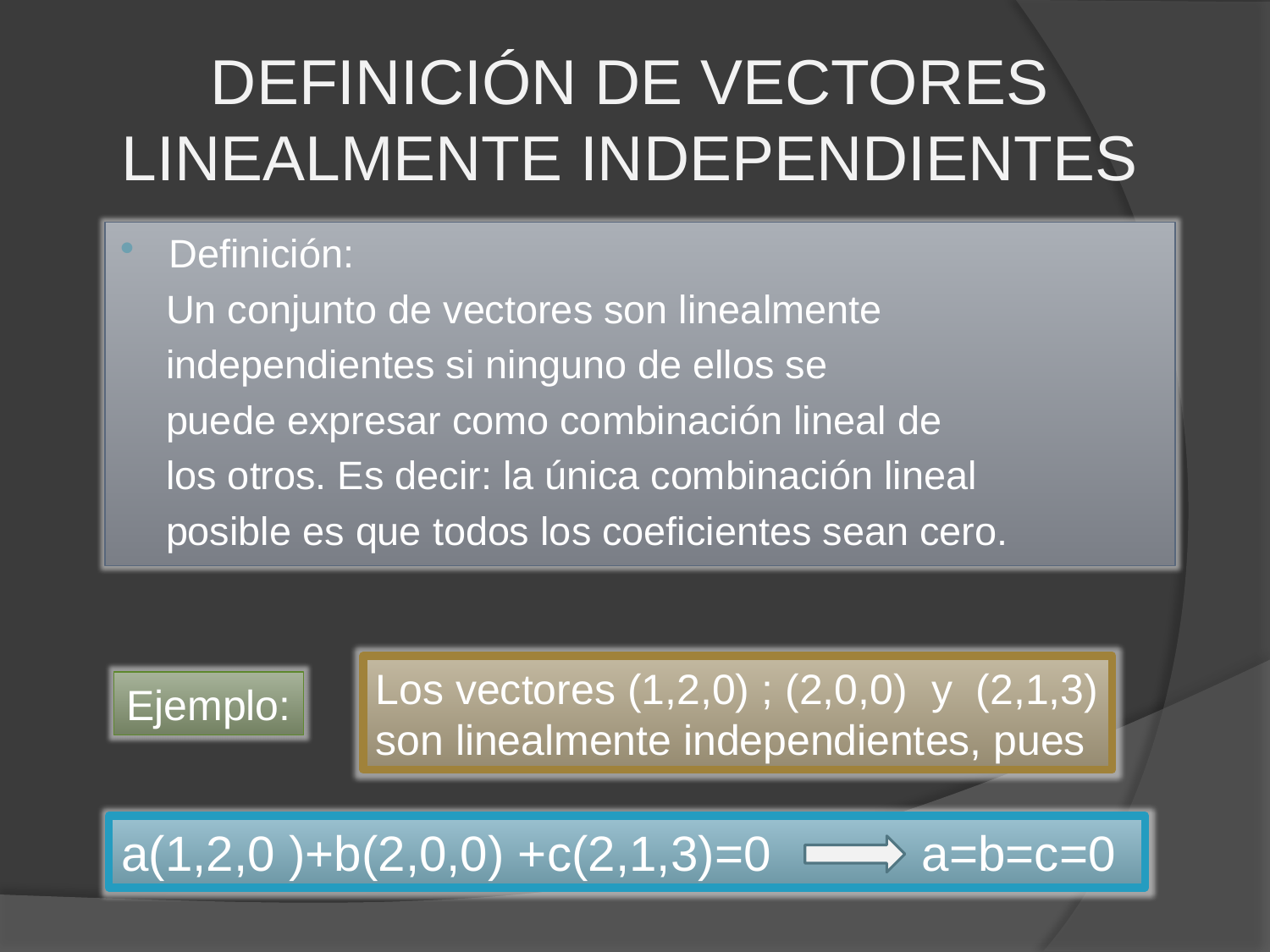

# DEFINICIÓN DE VECTORES LINEALMENTE INDEPENDIENTES
Definición:
    Un conjunto de vectores son linealmente
    independientes si ninguno de ellos se
    puede expresar como combinación lineal de
    los otros. Es decir: la única combinación lineal
    posible es que todos los coeficientes sean cero.
Los vectores (1,2,0) ; (2,0,0)  y  (2,1,3)
son linealmente independientes, pues
Ejemplo:
a(1,2,0 )+b(2,0,0) +c(2,1,3)=0           a=b=c=0